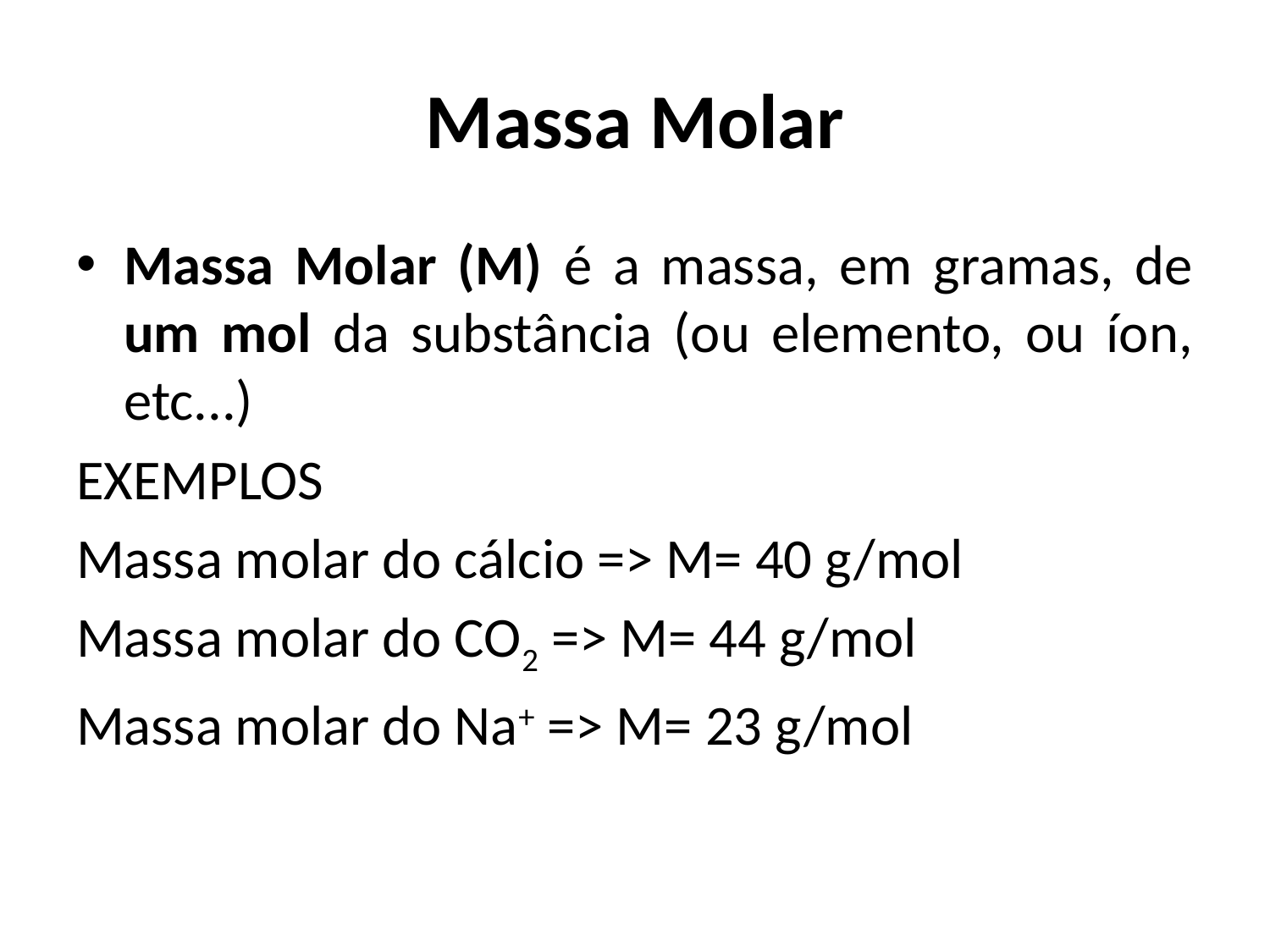

# Massa Molar
Massa Molar (M) é a massa, em gramas, de um mol da substância (ou elemento, ou íon, etc...)
EXEMPLOS
Massa molar do cálcio => M= 40 g/mol
Massa molar do CO2 => M= 44 g/mol
Massa molar do Na+ => M= 23 g/mol